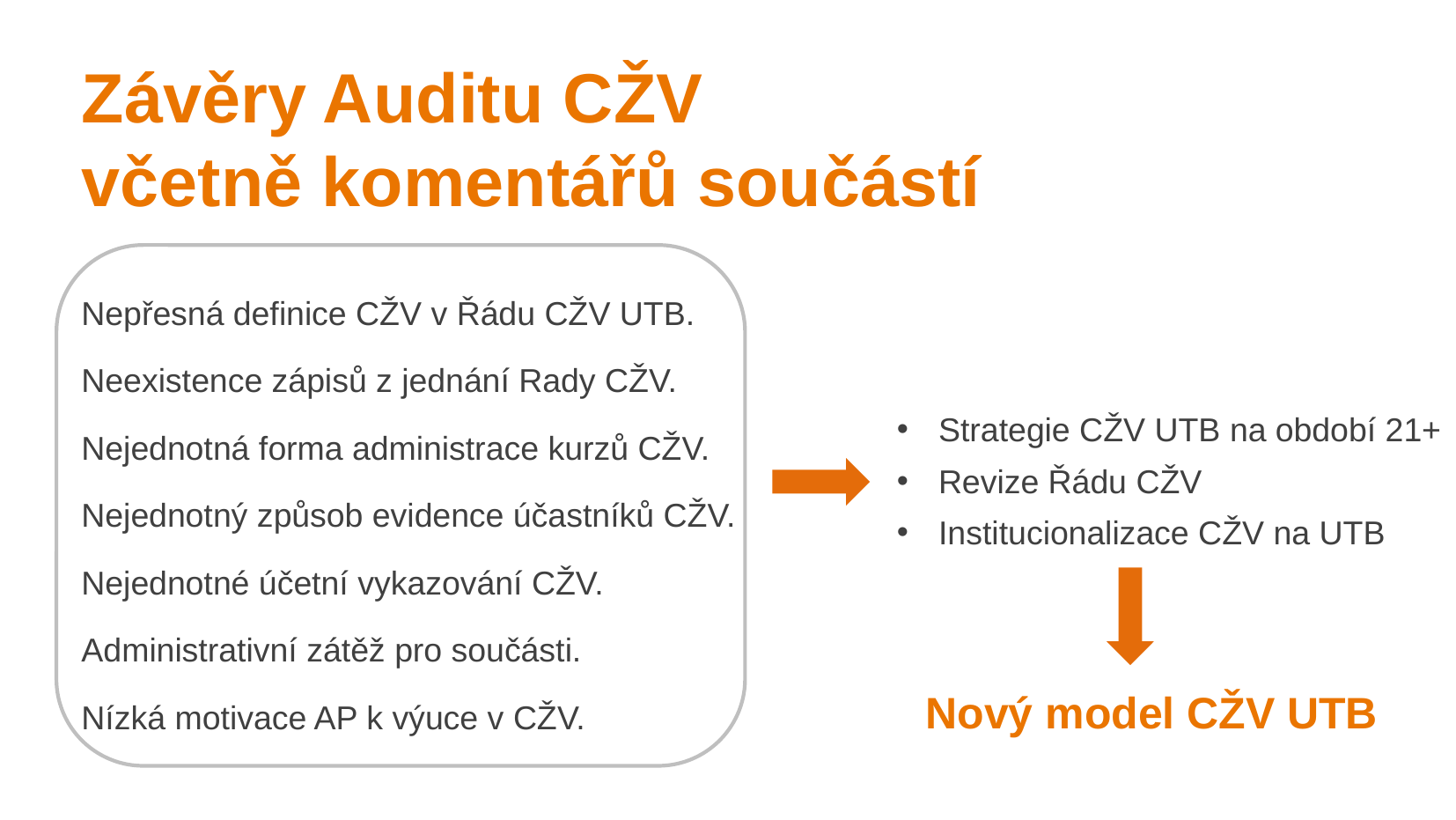

Závěry Auditu CŽV
včetně komentářů součástí

Nepřesná definice CŽV v Řádu CŽV UTB.
Neexistence zápisů z jednání Rady CŽV.
Nejednotná forma administrace kurzů CŽV.
Nejednotný způsob evidence účastníků CŽV.
Nejednotné účetní vykazování CŽV.
Administrativní zátěž pro součásti.
Nízká motivace AP k výuce v CŽV.
Strategie CŽV UTB na období 21+
Revize Řádu CŽV
Institucionalizace CŽV na UTB

Nový model CŽV UTB